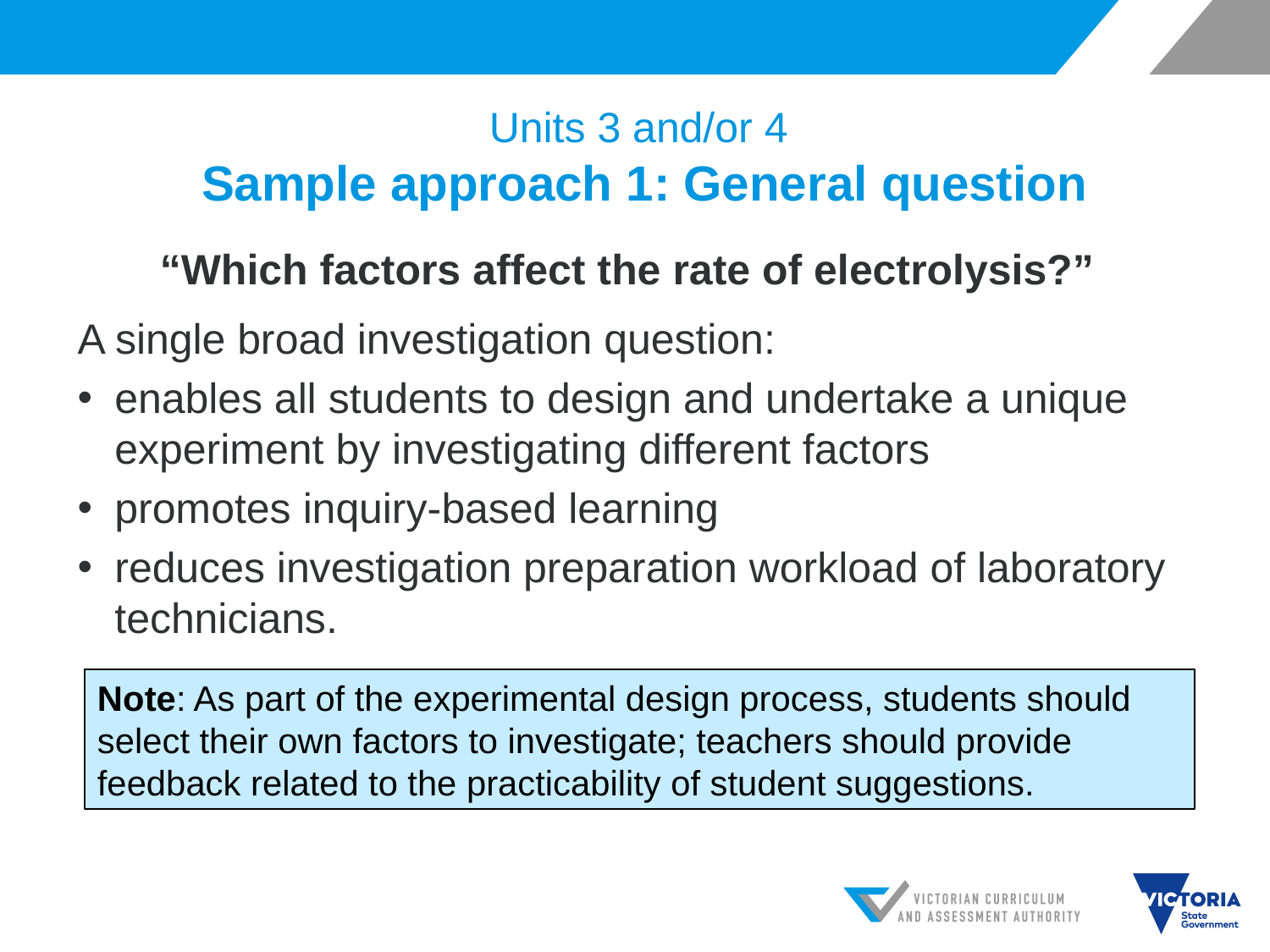

# Units 3 and/or 4 Sample approach 1: General question
“Which factors affect the rate of electrolysis?”
A single broad investigation question:
enables all students to design and undertake a unique experiment by investigating different factors
promotes inquiry-based learning
reduces investigation preparation workload of laboratory technicians.
Note: As part of the experimental design process, students should select their own factors to investigate; teachers should provide feedback related to the practicability of student suggestions.